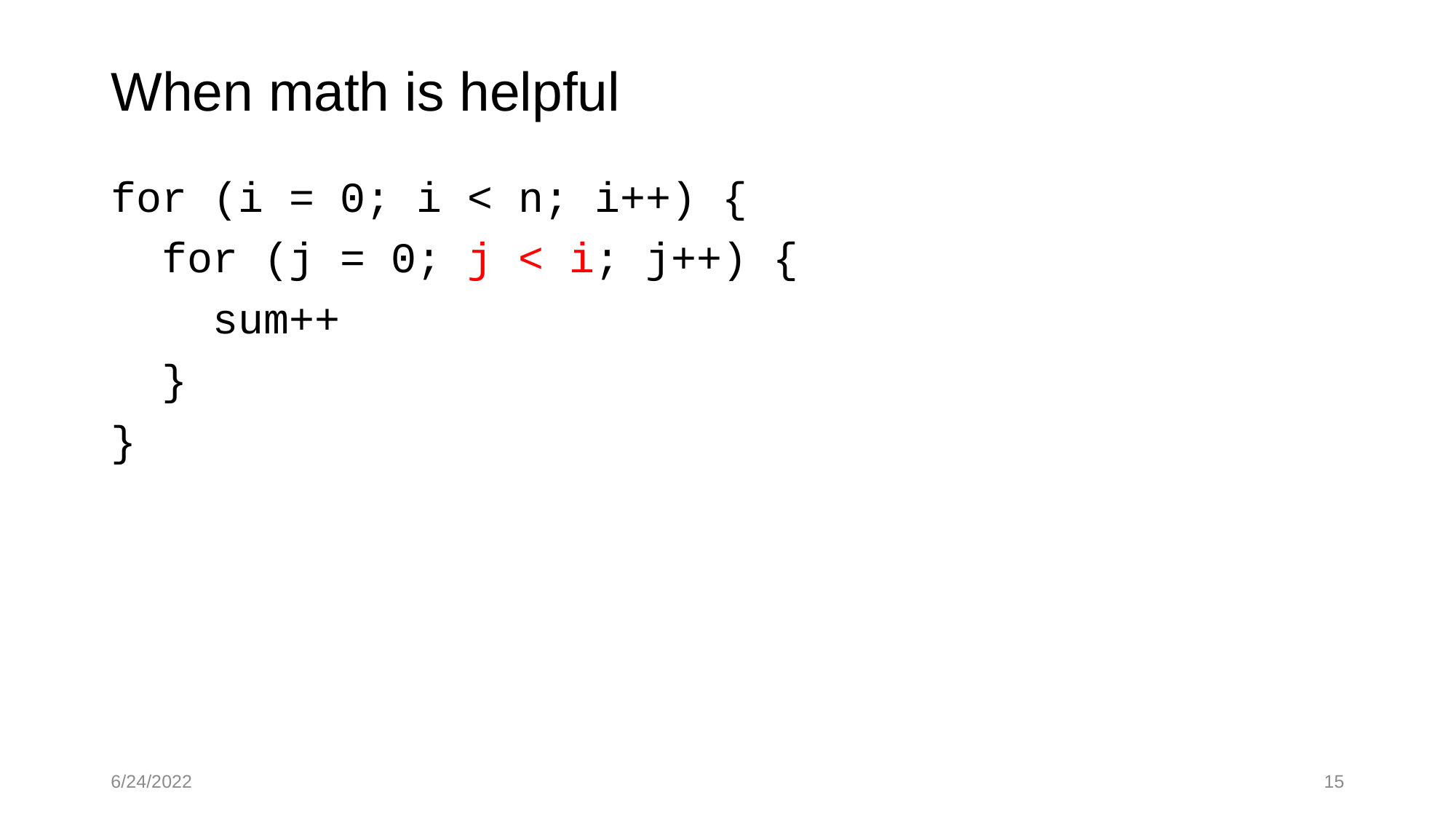

# When math is helpful
for (i = 0; i < n; i++) {
  for (j = 0; j < i; j++) {
    sum++
  }
}
6/24/2022
15